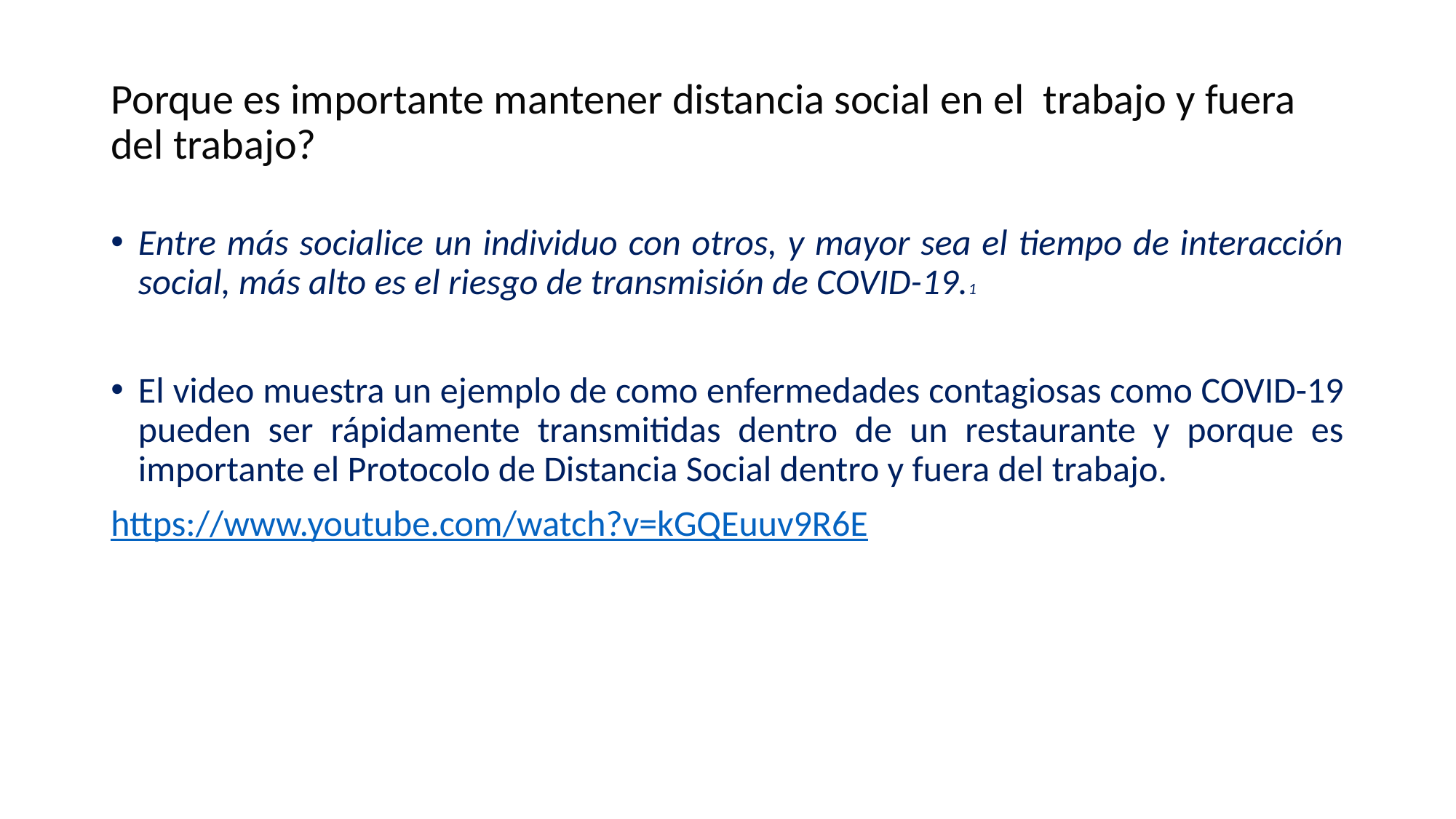

# Porque es importante mantener distancia social en el  trabajo y fuera del trabajo?
Entre más socialice un individuo con otros, y mayor sea el tiempo de interacción social, más alto es el riesgo de transmisión de COVID-19.1

El video muestra un ejemplo de como enfermedades contagiosas como COVID-19 pueden ser rápidamente transmitidas dentro de un restaurante y porque es importante el Protocolo de Distancia Social dentro y fuera del trabajo.
https://www.youtube.com/watch?v=kGQEuuv9R6E